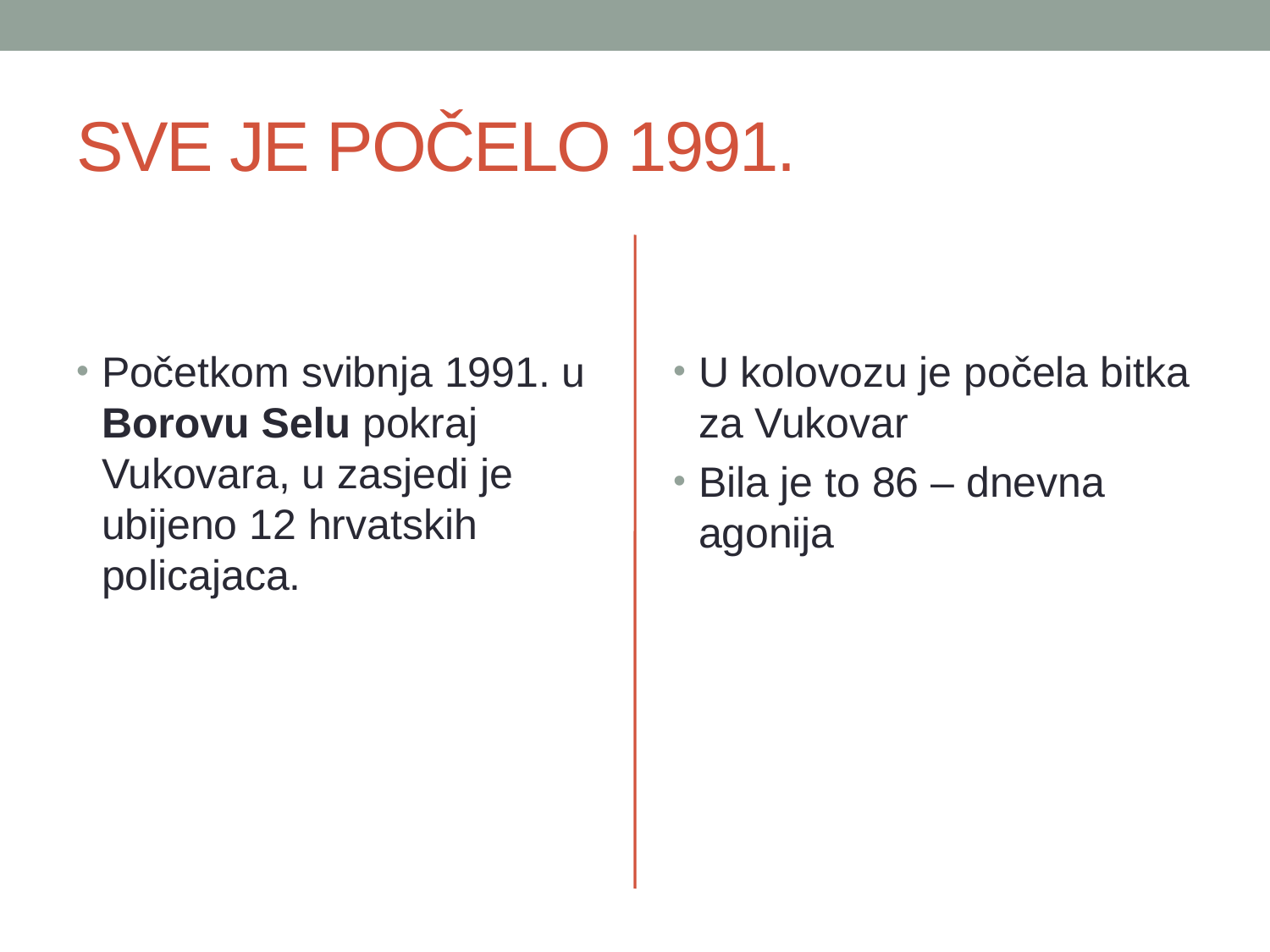

# SVE JE POČELO 1991.

Početkom svibnja 1991. u Borovu Selu pokraj Vukovara, u zasjedi je ubijeno 12 hrvatskih policajaca.

U kolovozu je počela bitka za Vukovar
Bila je to 86 – dnevna agonija